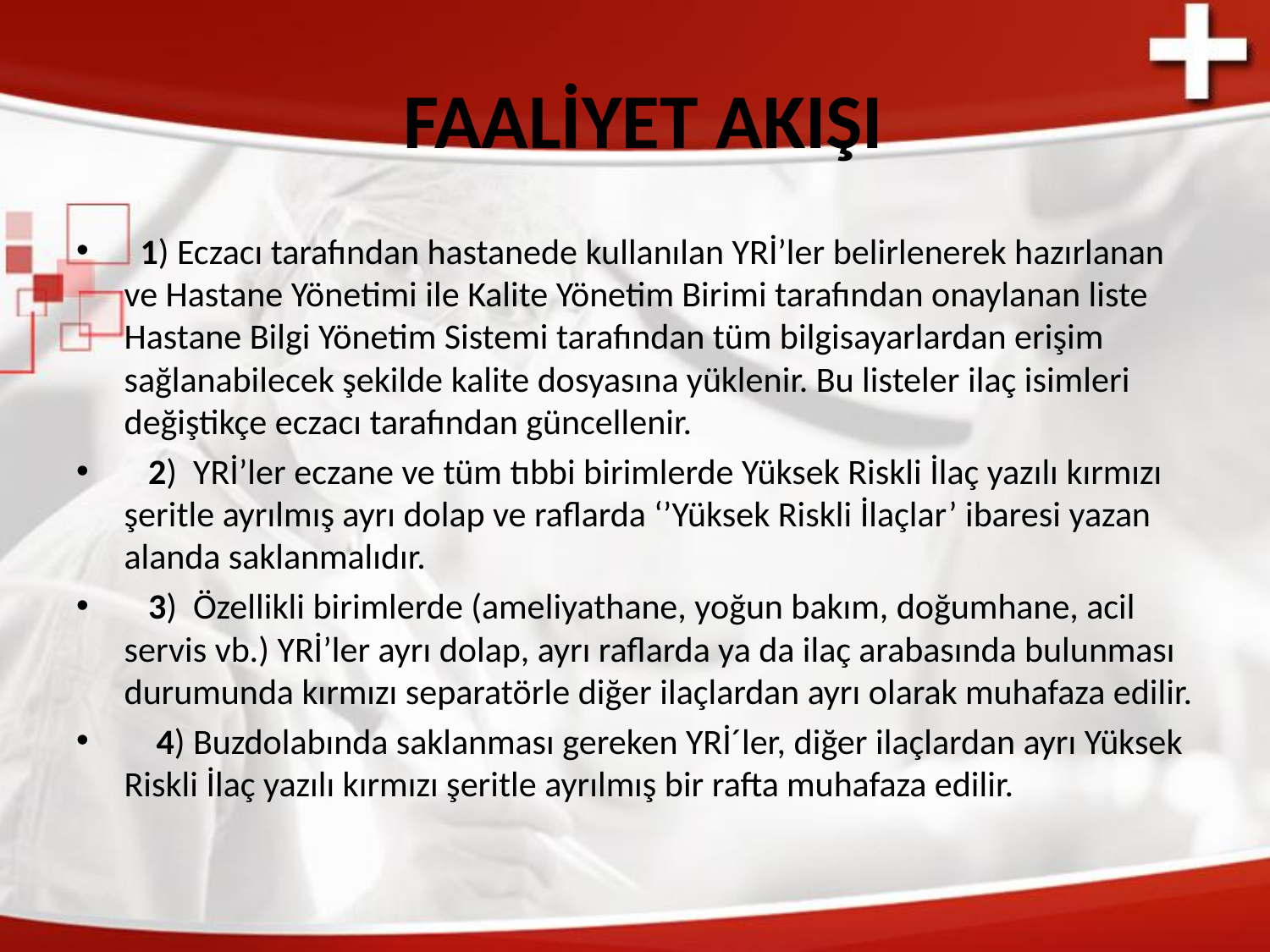

# FAALİYET AKIŞI
  1) Eczacı tarafından hastanede kullanılan YRİ’ler belirlenerek hazırlanan ve Hastane Yönetimi ile Kalite Yönetim Birimi tarafından onaylanan liste Hastane Bilgi Yönetim Sistemi tarafından tüm bilgisayarlardan erişim sağlanabilecek şekilde kalite dosyasına yüklenir. Bu listeler ilaç isimleri değiştikçe eczacı tarafından güncellenir.
   2)  YRİ’ler eczane ve tüm tıbbi birimlerde Yüksek Riskli İlaç yazılı kırmızı şeritle ayrılmış ayrı dolap ve raflarda ‘’Yüksek Riskli İlaçlar’ ibaresi yazan alanda saklanmalıdır.
   3)  Özellikli birimlerde (ameliyathane, yoğun bakım, doğumhane, acil servis vb.) YRİ’ler ayrı dolap, ayrı raflarda ya da ilaç arabasında bulunması durumunda kırmızı separatörle diğer ilaçlardan ayrı olarak muhafaza edilir.
    4) Buzdolabında saklanması gereken YRİ´ler, diğer ilaçlardan ayrı Yüksek Riskli İlaç yazılı kırmızı şeritle ayrılmış bir rafta muhafaza edilir.